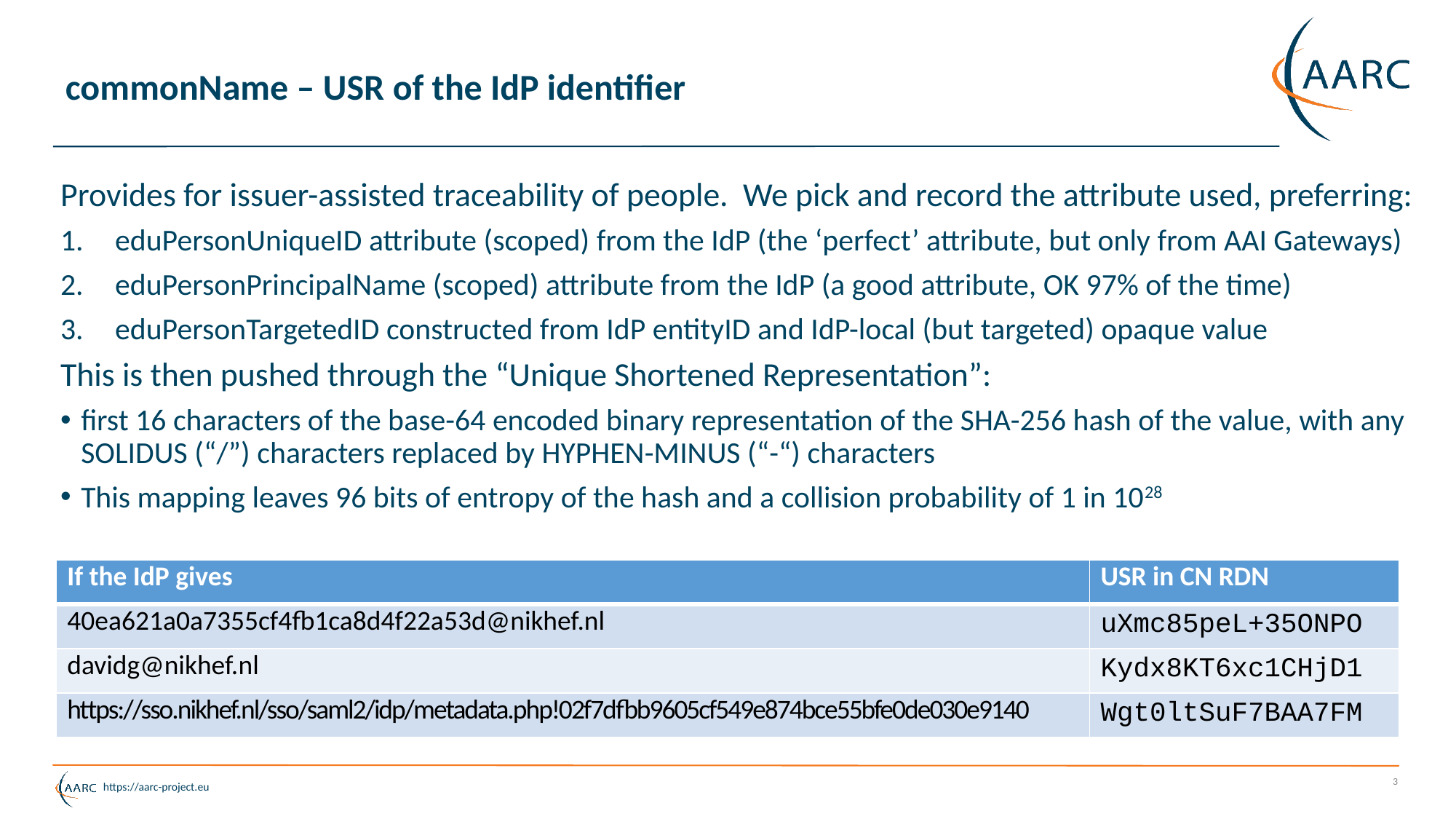

# commonName – USR of the IdP identifier
Provides for issuer-assisted traceability of people.  We pick and record the attribute used, preferring:
eduPersonUniqueID attribute (scoped) from the IdP (the ‘perfect’ attribute, but only from AAI Gateways)
eduPersonPrincipalName (scoped) attribute from the IdP (a good attribute, OK 97% of the time)
eduPersonTargetedID constructed from IdP entityID and IdP-local (but targeted) opaque value
This is then pushed through the “Unique Shortened Representation”:
first 16 characters of the base-64 encoded binary representation of the SHA-256 hash of the value, with any SOLIDUS (“/”) characters replaced by HYPHEN-MINUS (“-“) characters
This mapping leaves 96 bits of entropy of the hash and a collision probability of 1 in 1028

| If the IdP gives | USR in CN RDN |
| --- | --- |
| 40ea621a0a7355cf4fb1ca8d4f22a53d@nikhef.nl | uXmc85peL+35ONPO |
| davidg@nikhef.nl | Kydx8KT6xc1CHjD1 |
| https://sso.nikhef.nl/sso/saml2/idp/metadata.php!02f7dfbb9605cf549e874bce55bfe0de030e9140 | Wgt0ltSuF7BAA7FM |
3